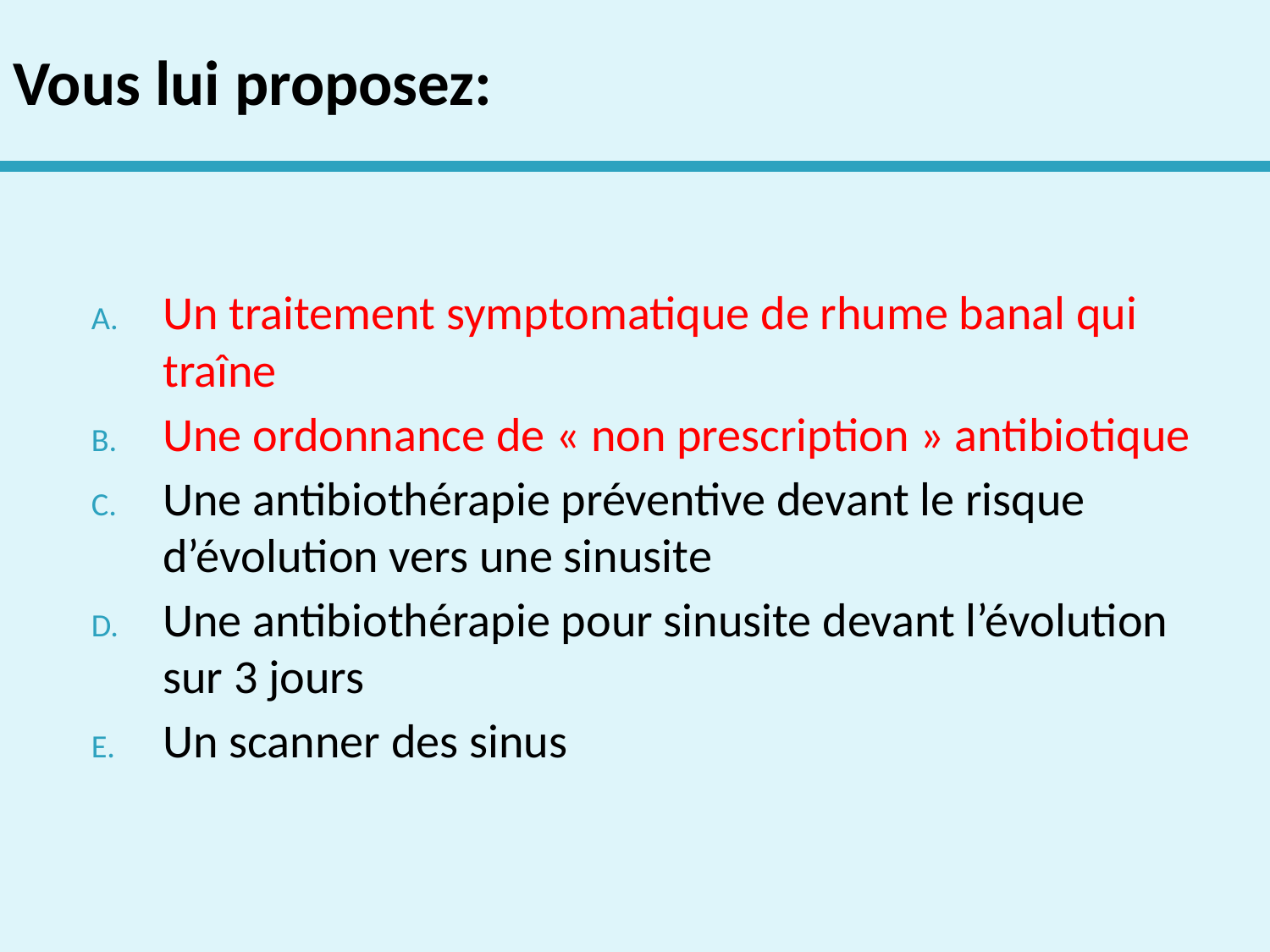

Vous lui proposez:
Un traitement symptomatique de rhume banal qui traîne
Une ordonnance de « non prescription » antibiotique
Une antibiothérapie préventive devant le risque d’évolution vers une sinusite
Une antibiothérapie pour sinusite devant l’évolution sur 3 jours
Un scanner des sinus